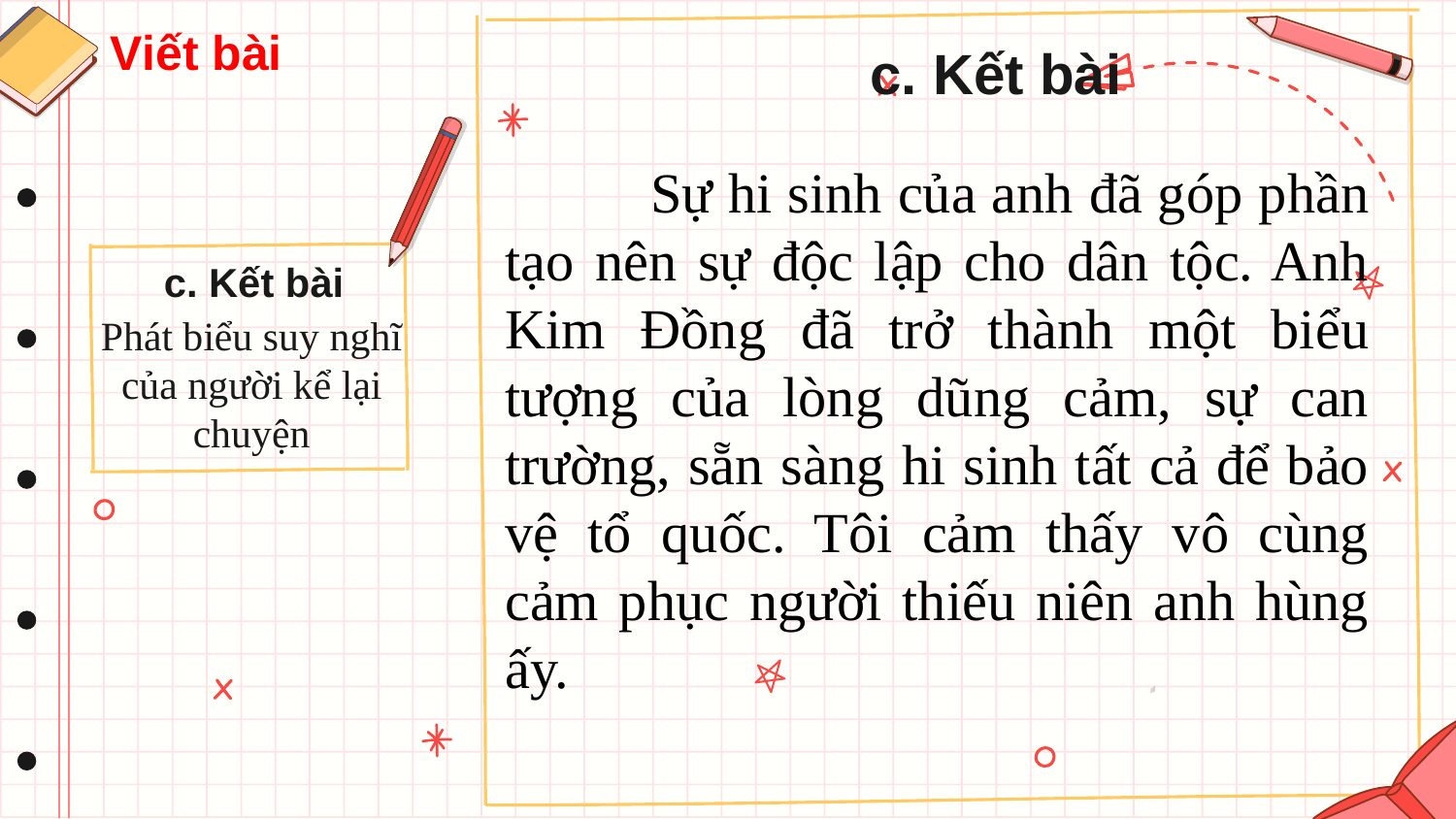

Viết bài

c. Kết bài

	Sự hi sinh của anh đã góp phần tạo nên sự độc lập cho dân tộc. Anh Kim Đồng đã trở thành một biểu tượng của lòng dũng cảm, sự can trường, sẵn sàng hi sinh tất cả để bảo vệ tổ quốc. Tôi cảm thấy vô cùng cảm phục người thiếu niên anh hùng ấy.

# c. Kết bài
Phát biểu suy nghĩ của người kể lại chuyện